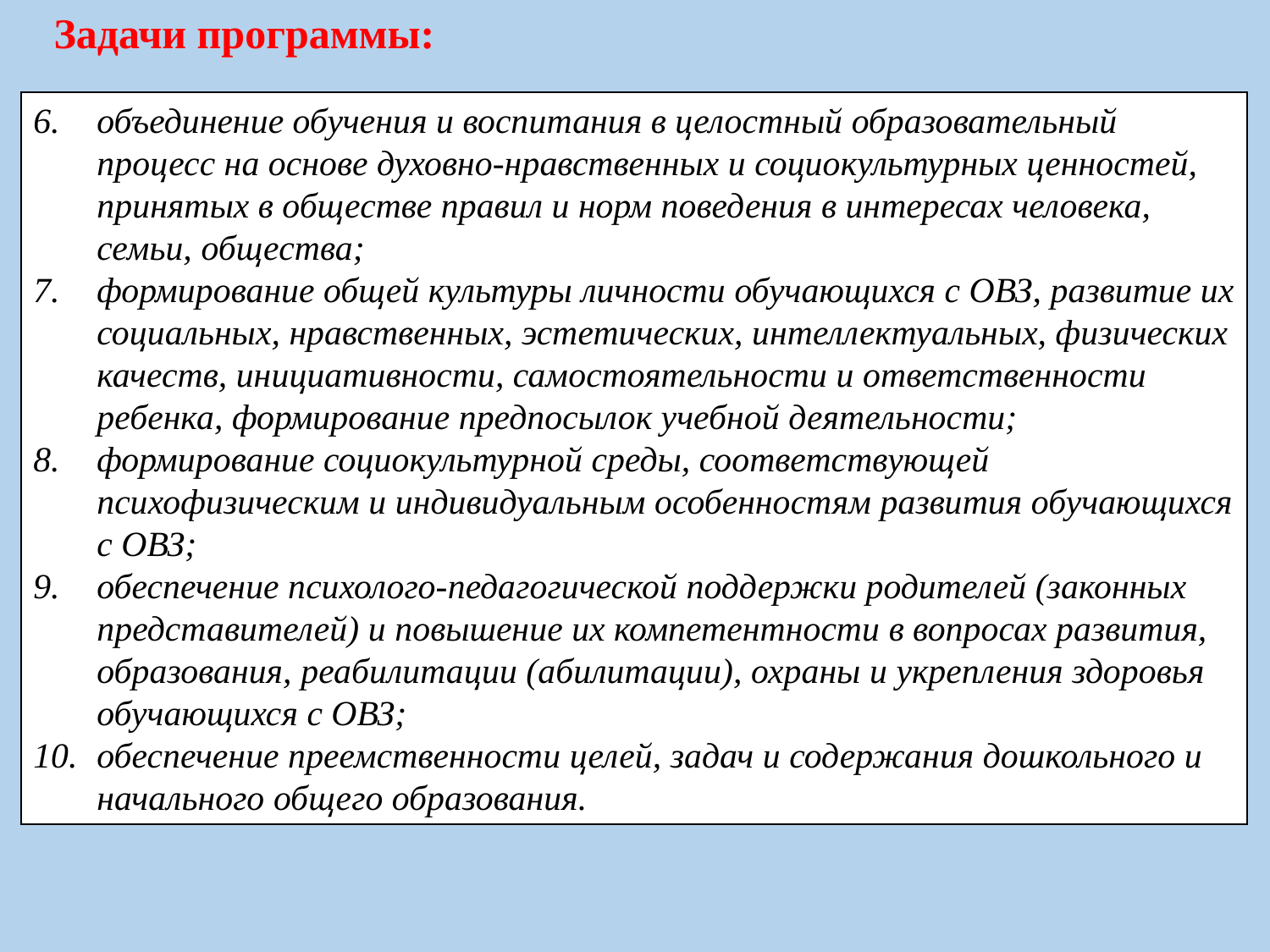

Задачи программы:
объединение обучения и воспитания в целостный образовательный процесс на основе духовно-нравственных и социокультурных ценностей, принятых в обществе правил и норм поведения в интересах человека, семьи, общества;
формирование общей культуры личности обучающихся с ОВЗ, развитие их социальных, нравственных, эстетических, интеллектуальных, физических качеств, инициативности, самостоятельности и ответственности ребенка, формирование предпосылок учебной деятельности;
формирование социокультурной среды, соответствующей психофизическим и индивидуальным особенностям развития обучающихся с ОВЗ;
обеспечение психолого-педагогической поддержки родителей (законных представителей) и повышение их компетентности в вопросах развития, образования, реабилитации (абилитации), охраны и укрепления здоровья обучающихся с ОВЗ;
обеспечение преемственности целей, задач и содержания дошкольного и начального общего образования.